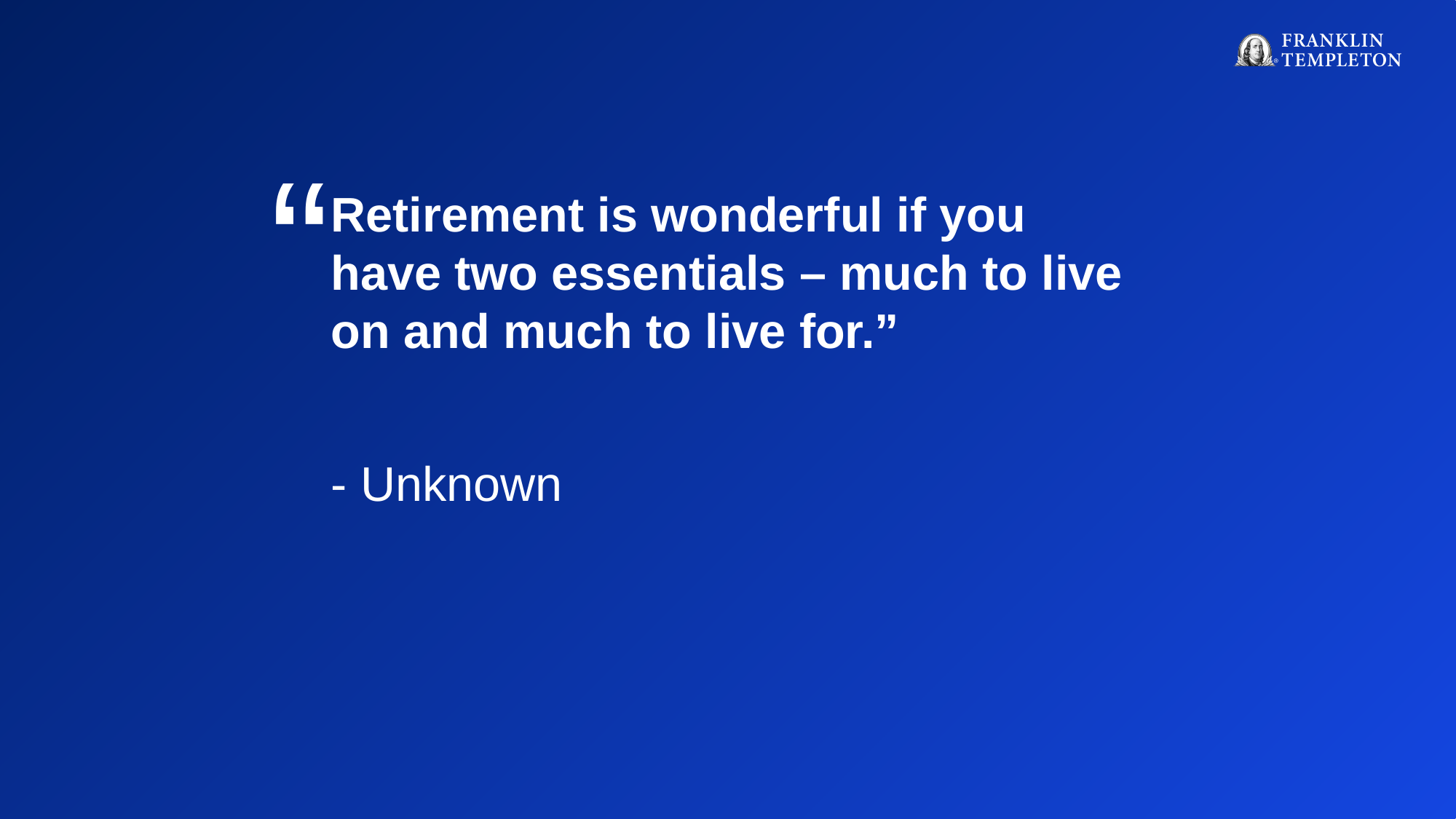

#
Retirement is wonderful if you have two essentials – much to live on and much to live for.”

- Unknown